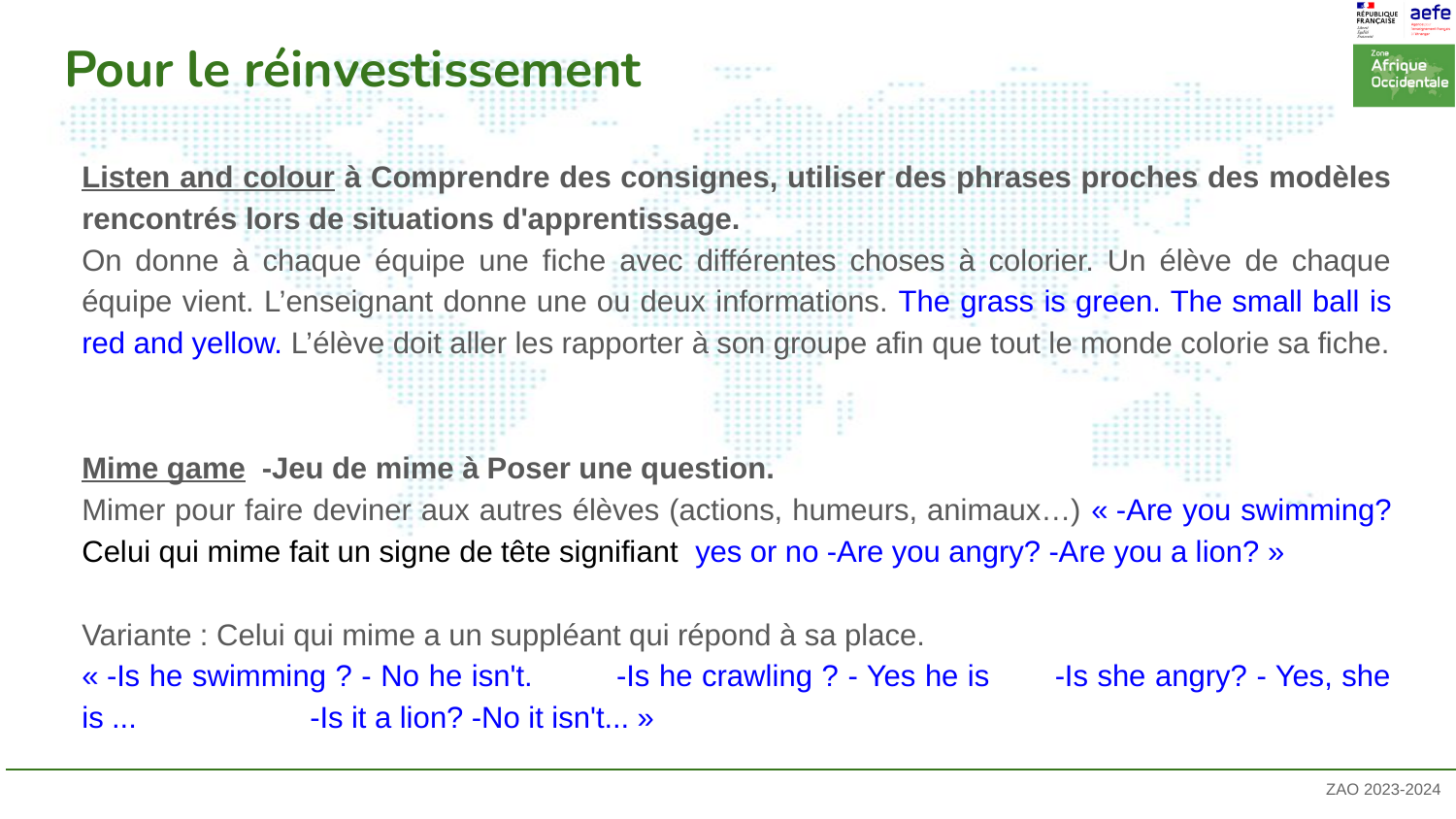

# Pour le réinvestissement
Listen and colour à Comprendre des consignes, utiliser des phrases proches des modèles rencontrés lors de situations d'apprentissage.
On donne à chaque équipe une fiche avec différentes choses à colorier. Un élève de chaque équipe vient. L’enseignant donne une ou deux informations. The grass is green. The small ball is red and yellow. L’élève doit aller les rapporter à son groupe afin que tout le monde colorie sa fiche.

Mime game  -Jeu de mime à Poser une question.
Mimer pour faire deviner aux autres élèves (actions, humeurs, animaux…) « -Are you swimming? Celui qui mime fait un signe de tête signifiant  yes or no -Are you angry? -Are you a lion? »

Variante : Celui qui mime a un suppléant qui répond à sa place.
« -Is he swimming ? - No he isn't.         -Is he crawling ? - Yes he is       -Is she angry? - Yes, she is ...                     -Is it a lion? -No it isn't... »